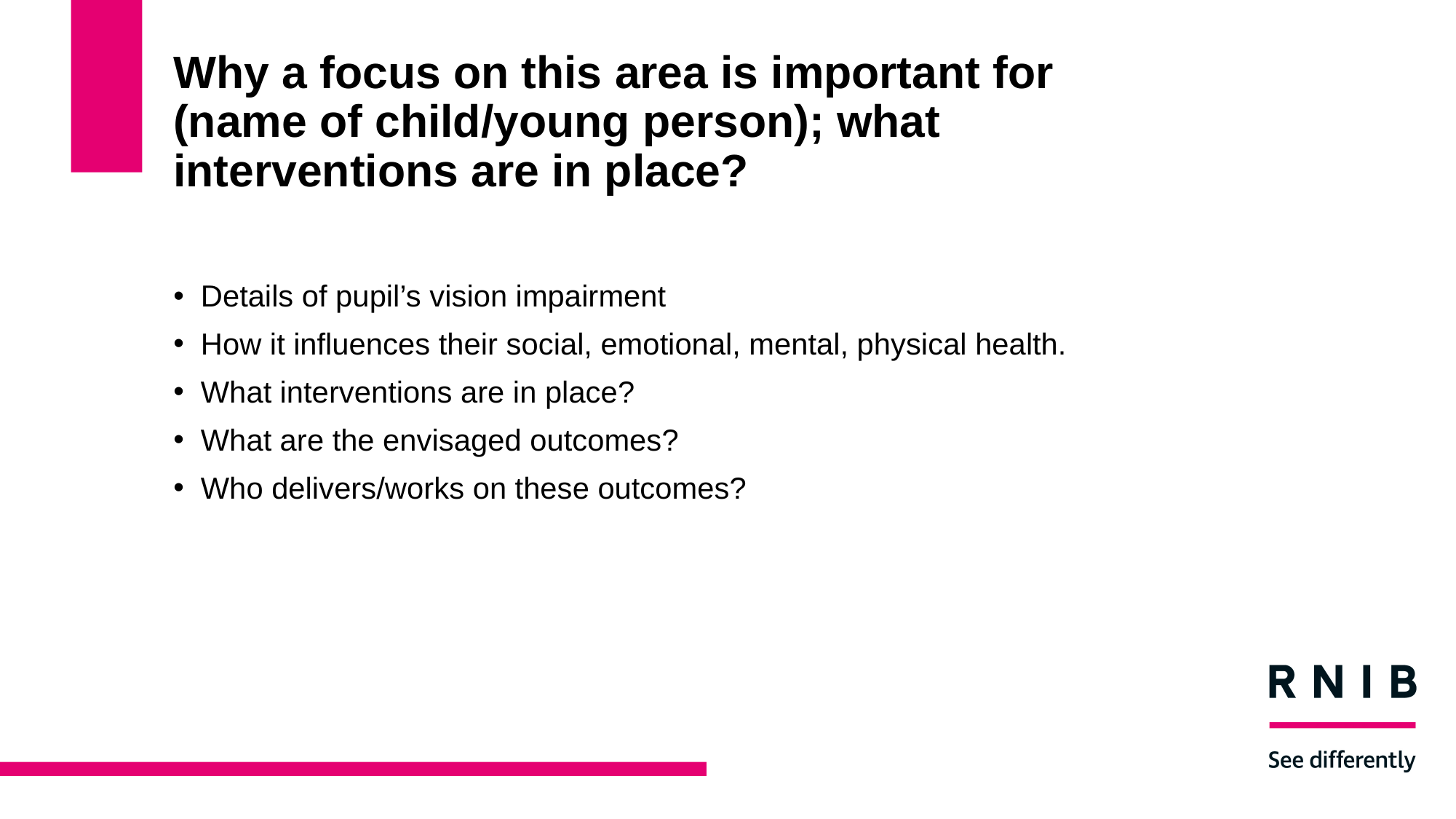

# Why a focus on this area is important for (name of child/young person); what interventions are in place?

Details of pupil’s vision impairment
How it influences their social, emotional, mental, physical health.
What interventions are in place?
What are the envisaged outcomes?
Who delivers/works on these outcomes?